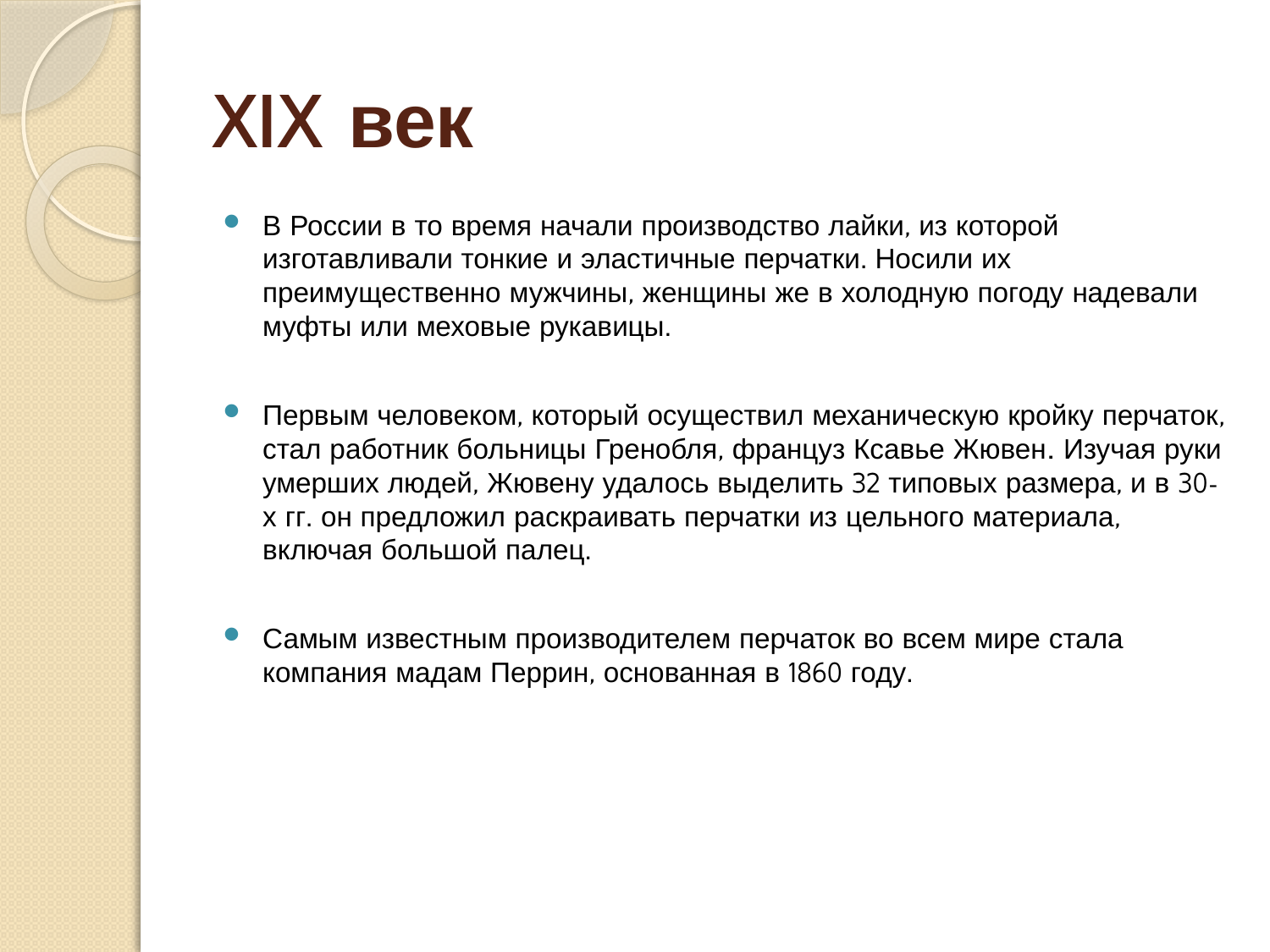

# XIX век
В России в то время начали производство лайки, из которой изготавливали тонкие и эластичные перчатки. Носили их преимущественно мужчины, женщины же в холодную погоду надевали муфты или меховые рукавицы.

Первым человеком, который осуществил механическую кройку перчаток, стал работник больницы Гренобля, француз Ксавье Жювен. Изучая руки умерших людей, Жювену удалось выделить 32 типовых размера, и в 30-х гг. он предложил раскраивать перчатки из цельного материала, включая большой палец.

Самым известным производителем перчаток во всем мире стала компания мадам Перрин, основанная в 1860 году.